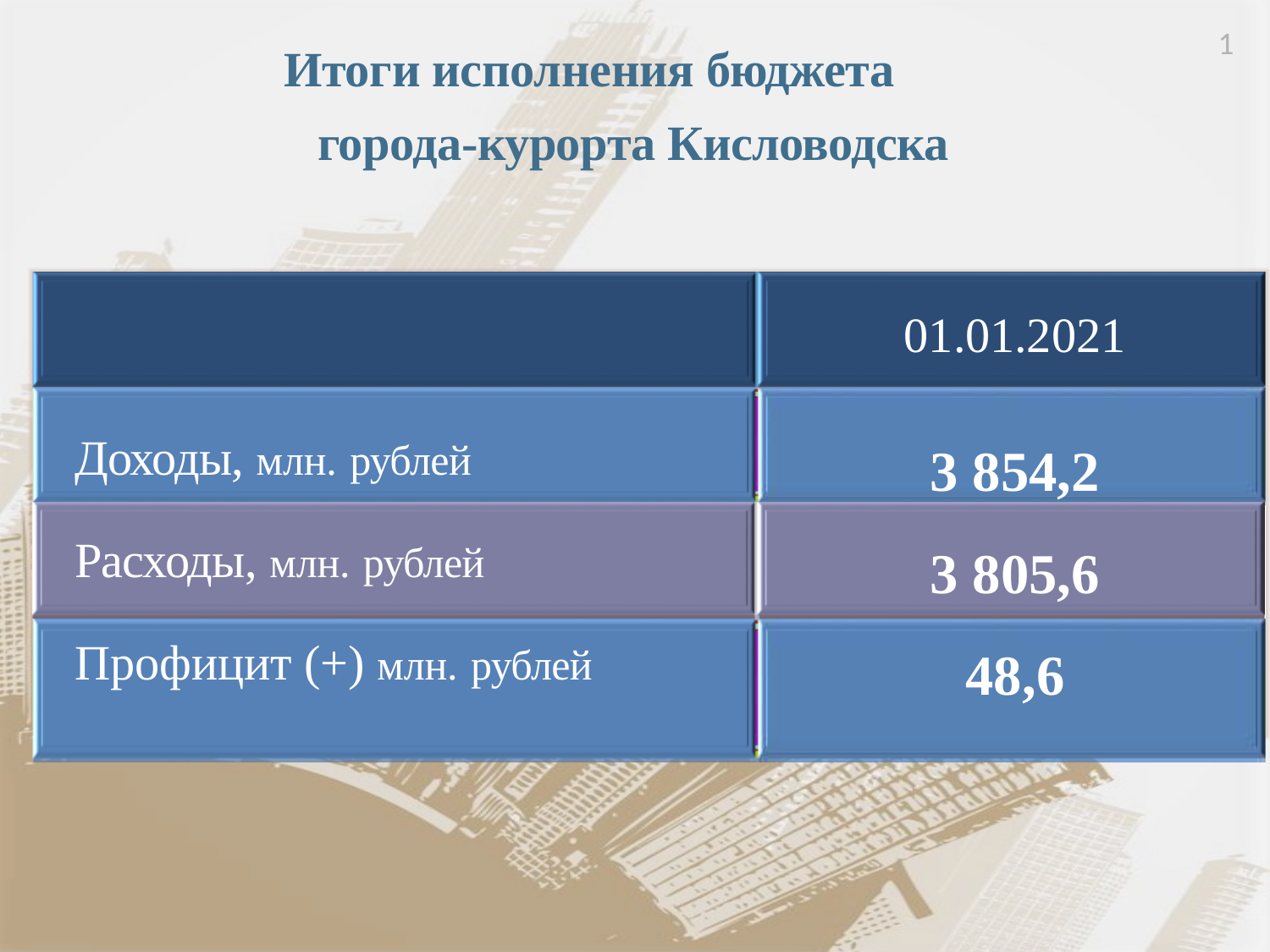

1
        Итоги исполнения бюджета
           города-курорта Кисловодска

01.01.2021
3 854,2
3 805,6
48,6

Доходы, млн. рублей
Расходы, млн. рублей
Профицит (+) млн. рублей